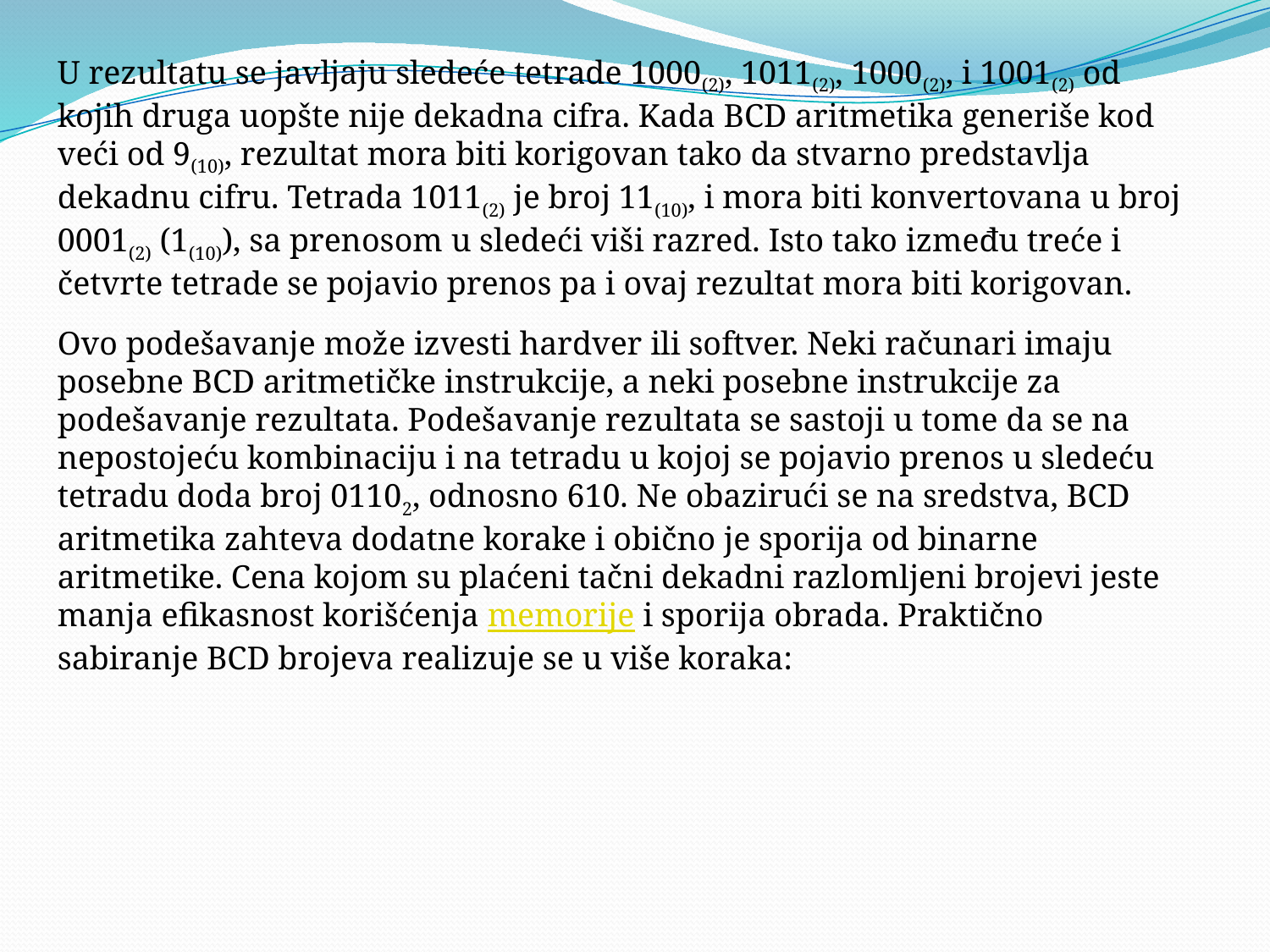

U rezultatu se javljaju sledeće tetrade 1000(2), 1011(2), 1000(2), i 1001(2) od kojih druga uopšte nije dekadna cifra. Kada BCD aritmetika generiše kod veći od 9(10), rezultat mora biti korigovan tako da stvarno predstavlja dekadnu cifru. Tetrada 1011(2) je broj 11(10), i mora biti konvertovana u broj 0001(2) (1(10)), sa prenosom u sledeći viši razred. Isto tako između treće i četvrte tetrade se pojavio prenos pa i ovaj rezultat mora biti korigovan.

Ovo podešavanje može izvesti hardver ili softver. Neki računari imaju posebne BCD aritmetičke instrukcije, a neki posebne instrukcije za podešavanje rezultata. Podešavanje rezultata se sastoji u tome da se na nepostojeću kombinaciju i na tetradu u kojoj se pojavio prenos u sledeću tetradu doda broj 01102, odnosno 610. Ne obazirući se na sredstva, BCD aritmetika zahteva dodatne korake i obično je sporija od binarne aritmetike. Cena kojom su plaćeni tačni dekadni razlomljeni brojevi jeste manja efikasnost korišćenja memorije i sporija obrada. Praktično sabiranje BCD brojeva realizuje se u više koraka: